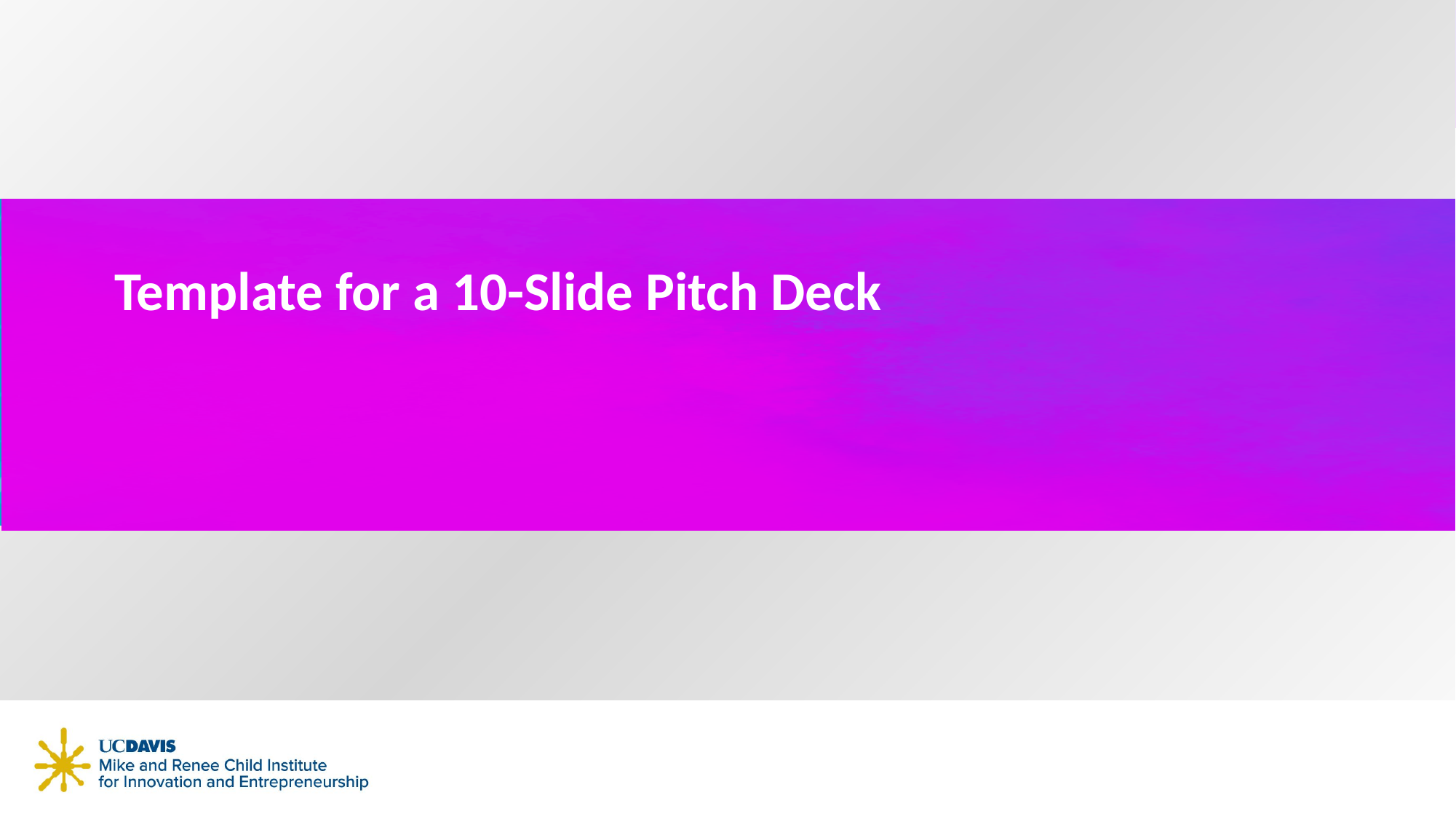

# Template for a 10-Slide Pitch Deck